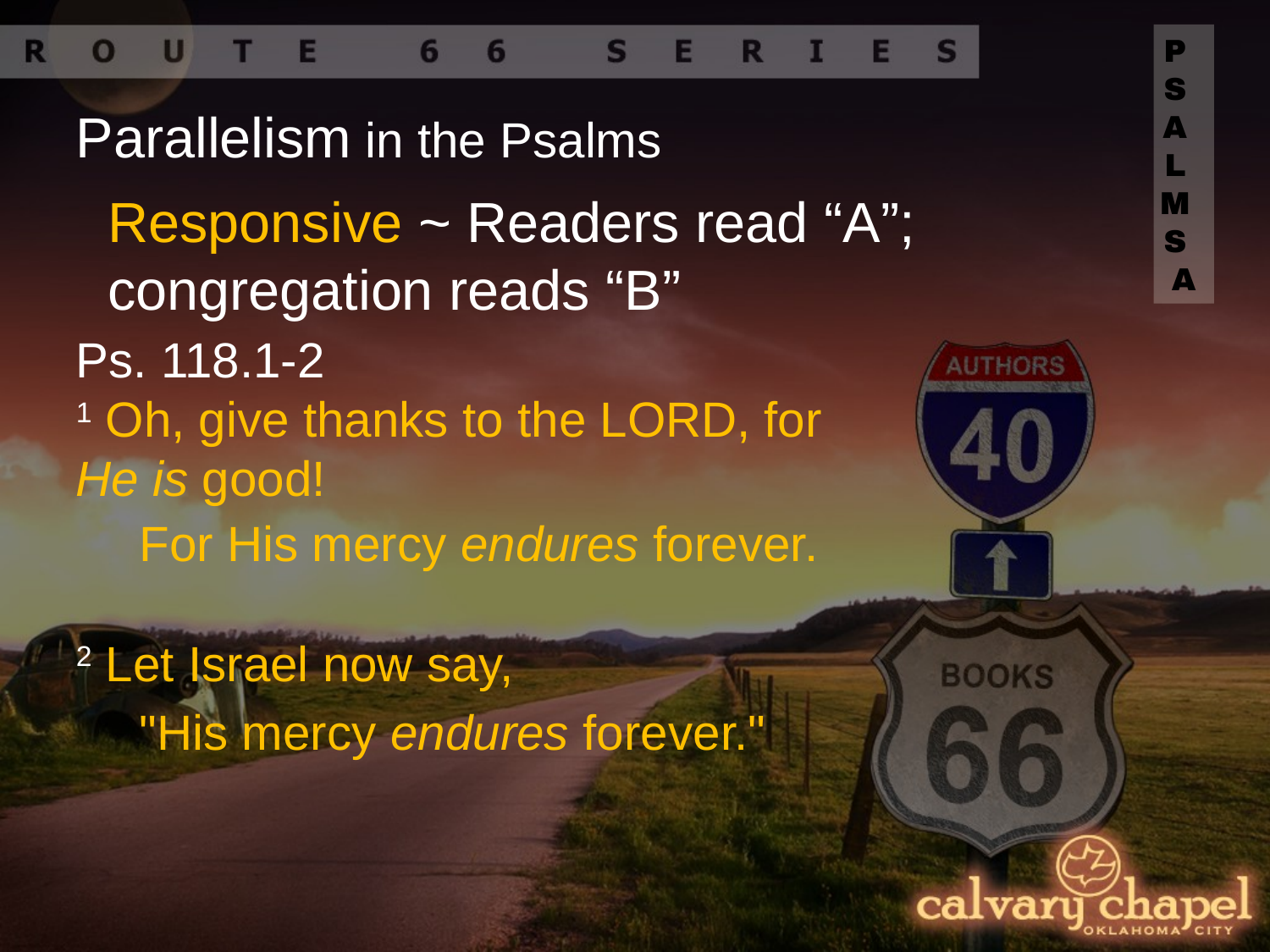

PSALMS A
Parallelism in the Psalms
Responsive ~ Readers read “A”; congregation reads “B”
Ps. 118.1-2
1 Oh, give thanks to the LORD, for He is good!
For His mercy endures forever.
2 Let Israel now say,
"His mercy endures forever."